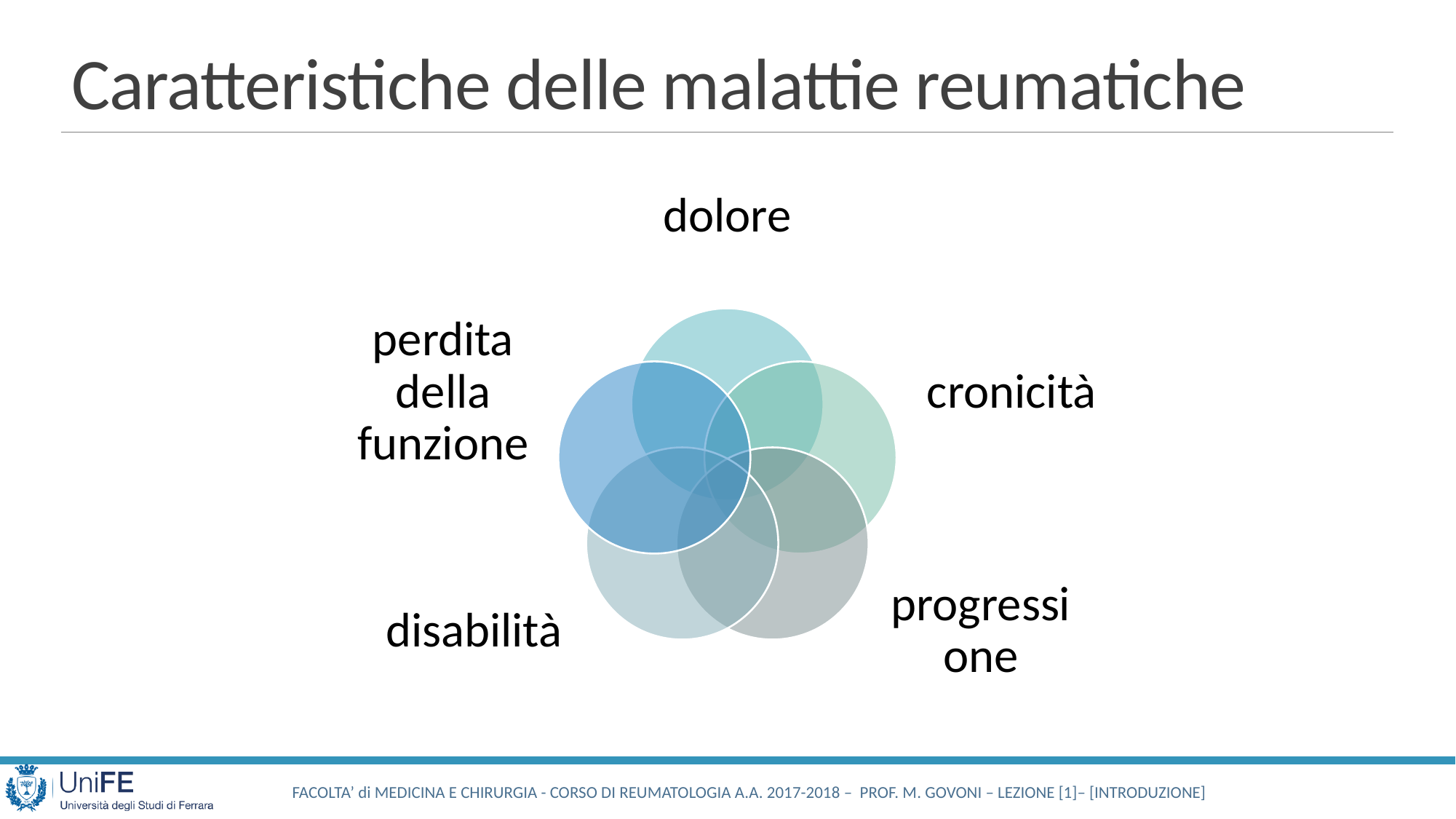

# Caratteristiche delle malattie reumatiche
dolore
cronicità
progressione
disabilità
perdita della funzione